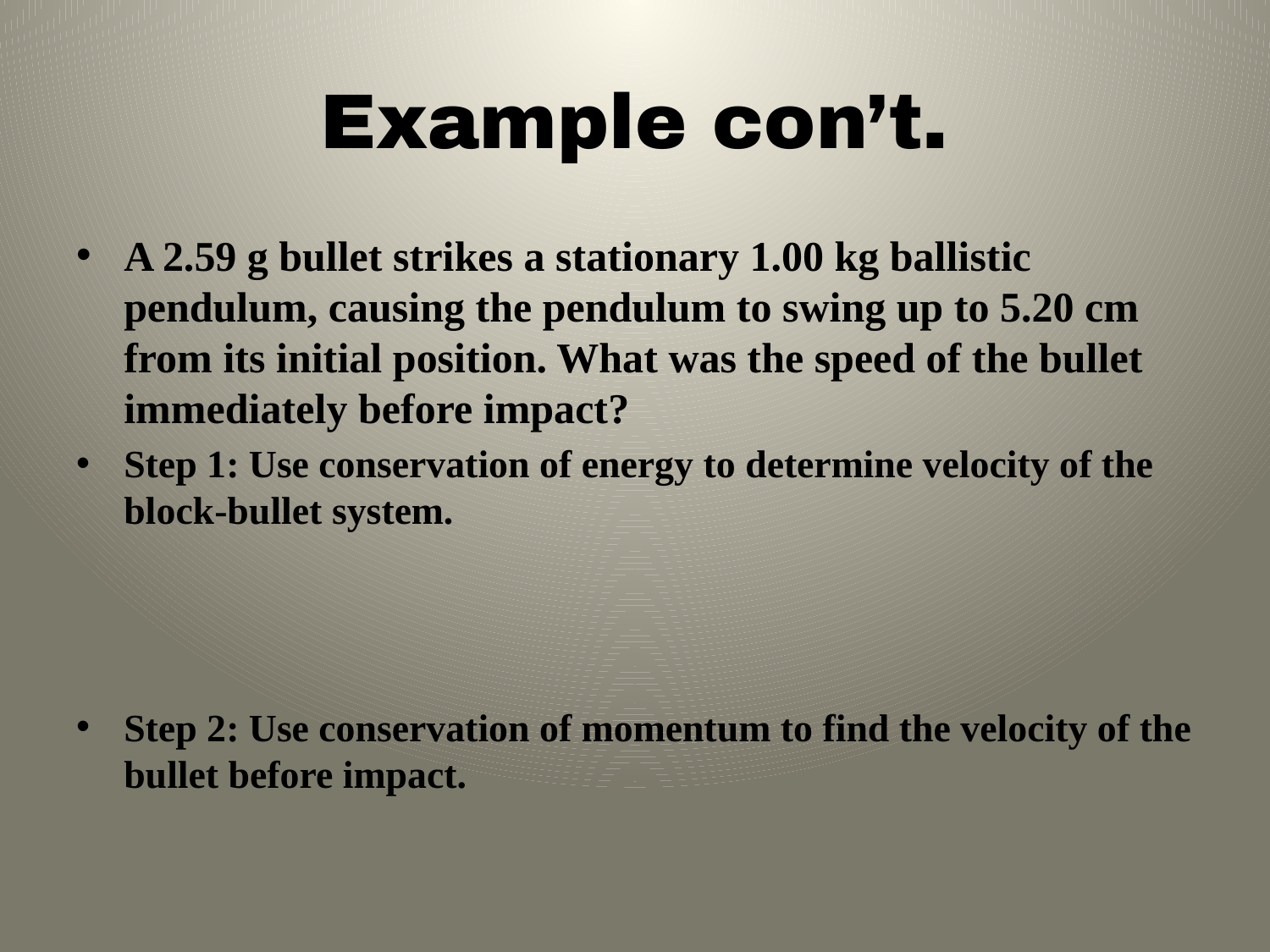

# Example con’t.
A 2.59 g bullet strikes a stationary 1.00 kg ballistic pendulum, causing the pendulum to swing up to 5.20 cm from its initial position. What was the speed of the bullet immediately before impact?
Step 1: Use conservation of energy to determine velocity of the block-bullet system.

Step 2: Use conservation of momentum to find the velocity of the bullet before impact.